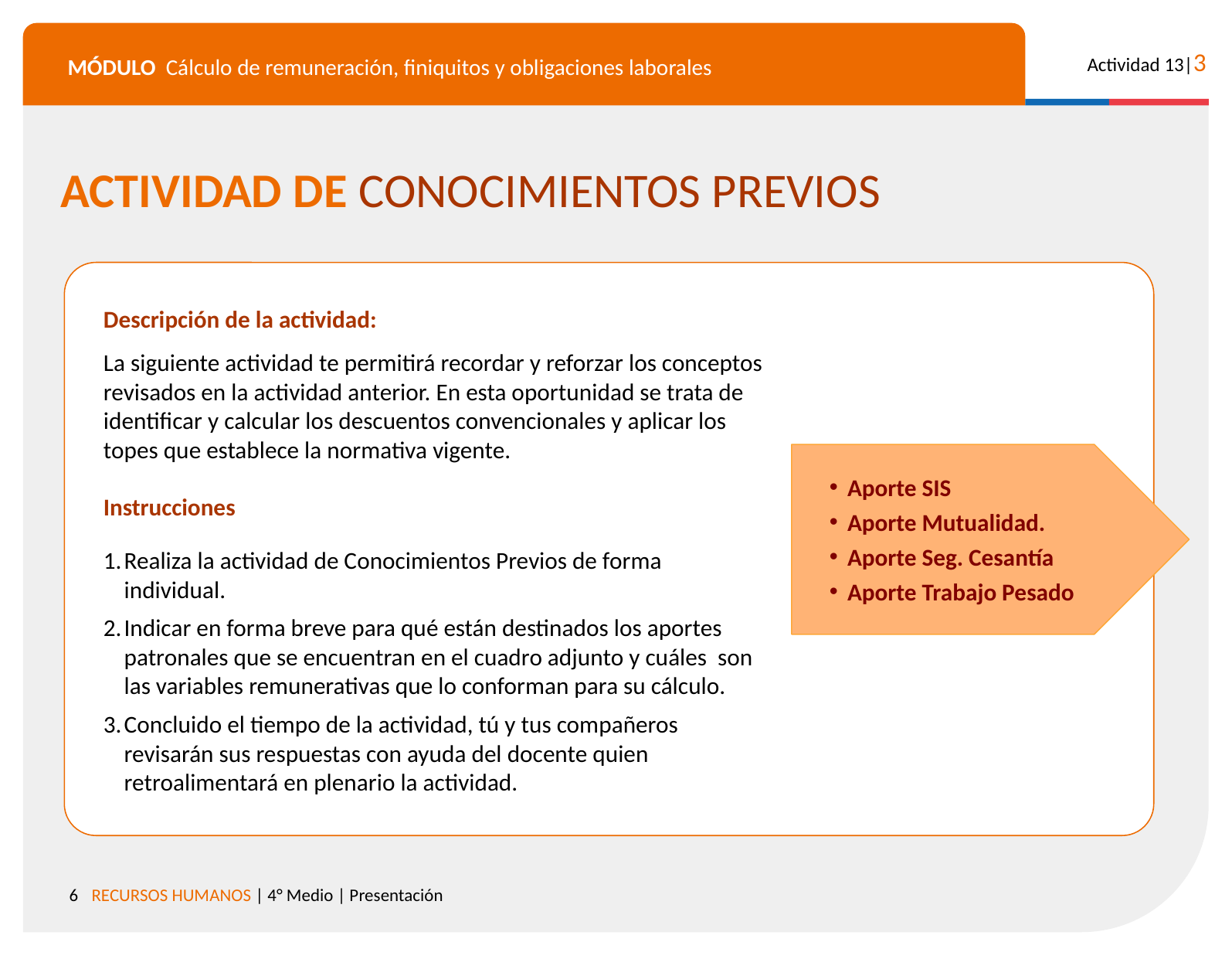

ACTIVIDAD DE CONOCIMIENTOS PREVIOS

Descripción de la actividad:

La siguiente actividad te permitirá recordar y reforzar los conceptos revisados en la actividad anterior. En esta oportunidad se trata de identificar y calcular los descuentos convencionales y aplicar los topes que establece la normativa vigente.

Instrucciones

Realiza la actividad de Conocimientos Previos de forma individual.
Indicar en forma breve para qué están destinados los aportes patronales que se encuentran en el cuadro adjunto y cuáles  son las variables remunerativas que lo conforman para su cálculo.
Concluido el tiempo de la actividad, tú y tus compañeros revisarán sus respuestas con ayuda del docente quien retroalimentará en plenario la actividad.

Aporte SIS
Aporte Mutualidad.
Aporte Seg. Cesantía
Aporte Trabajo Pesado